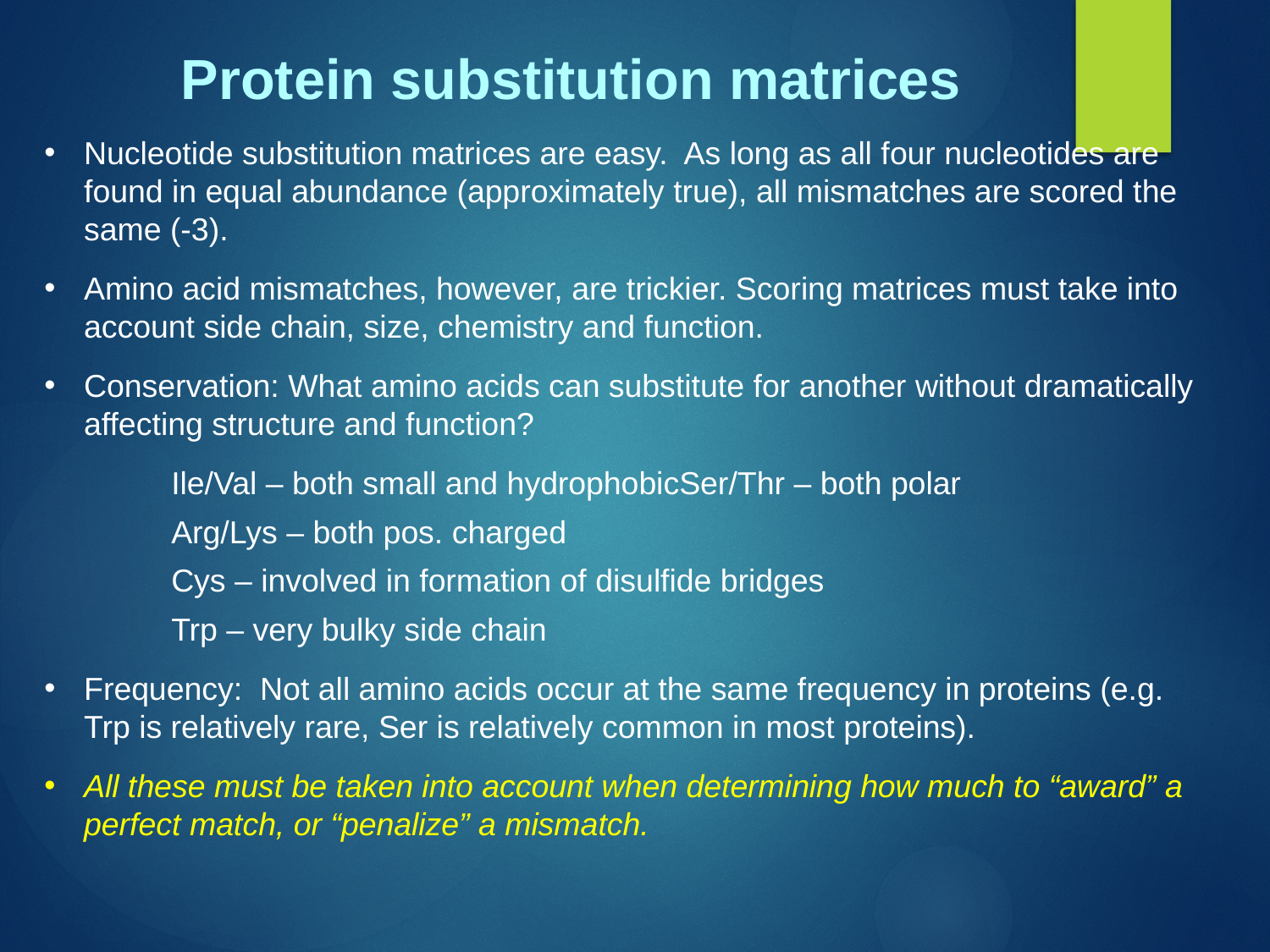

Protein substitution matrices
Nucleotide substitution matrices are easy.  As long as all four nucleotides are found in equal abundance (approximately true), all mismatches are scored the same (-3).
Amino acid mismatches, however, are trickier. Scoring matrices must take into account side chain, size, chemistry and function.
Conservation: What amino acids can substitute for another without dramatically affecting structure and function?
Ile/Val – both small and hydrophobicSer/Thr – both polar
Arg/Lys – both pos. charged
Cys – involved in formation of disulfide bridges
Trp – very bulky side chain
Frequency:  Not all amino acids occur at the same frequency in proteins (e.g. Trp is relatively rare, Ser is relatively common in most proteins).
All these must be taken into account when determining how much to “award” a perfect match, or “penalize” a mismatch.